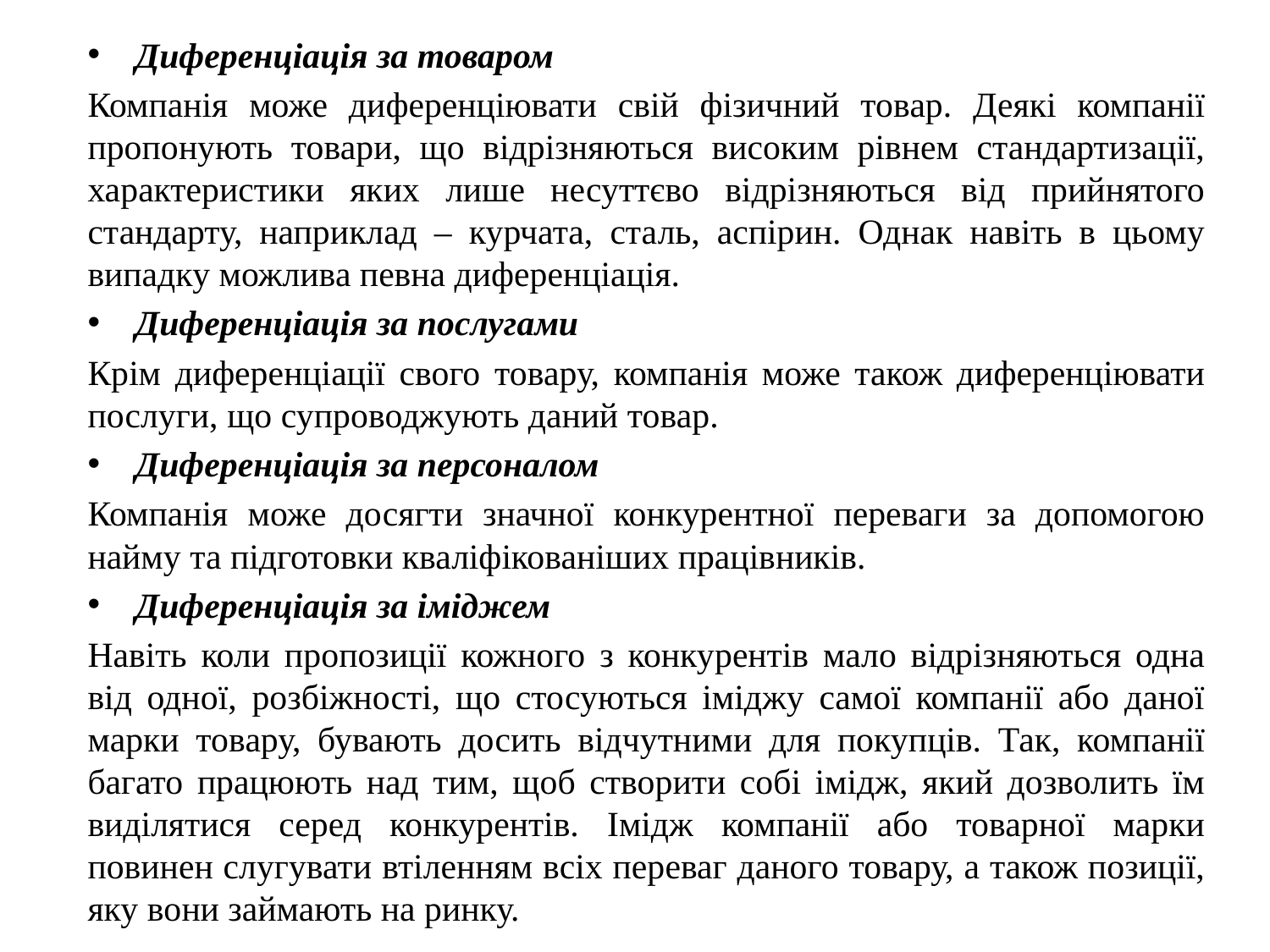

Диференціація за товаром
Компанія може диференціювати свій фізичний товар. Деякі компанії пропонують товари, що відрізняються високим рівнем стандартизації, характеристики яких лише несуттєво відрізняються від прийнятого стандарту, наприклад – курчата, сталь, аспірин. Однак навіть в цьому випадку можлива певна диференціація.
Диференціація за послугами
Крім диференціації свого товару, компанія може також диференціювати послуги, що супроводжують даний товар.
Диференціація за персоналом
Компанія може досягти значної конкурентної переваги за допомогою найму та підготовки кваліфікованіших працівників.
Диференціація за іміджем
Навіть коли пропозиції кожного з конкурентів мало відрізняються одна від одної, розбіжності, що стосуються іміджу самої компанії або даної марки товару, бувають досить відчутними для покупців. Так, компанії багато працюють над тим, щоб створити собі імідж, який дозволить їм виділятися серед конкурентів. Імідж компанії або товарної марки повинен слугувати втіленням всіх переваг даного товару, а також позиції, яку вони займають на ринку.